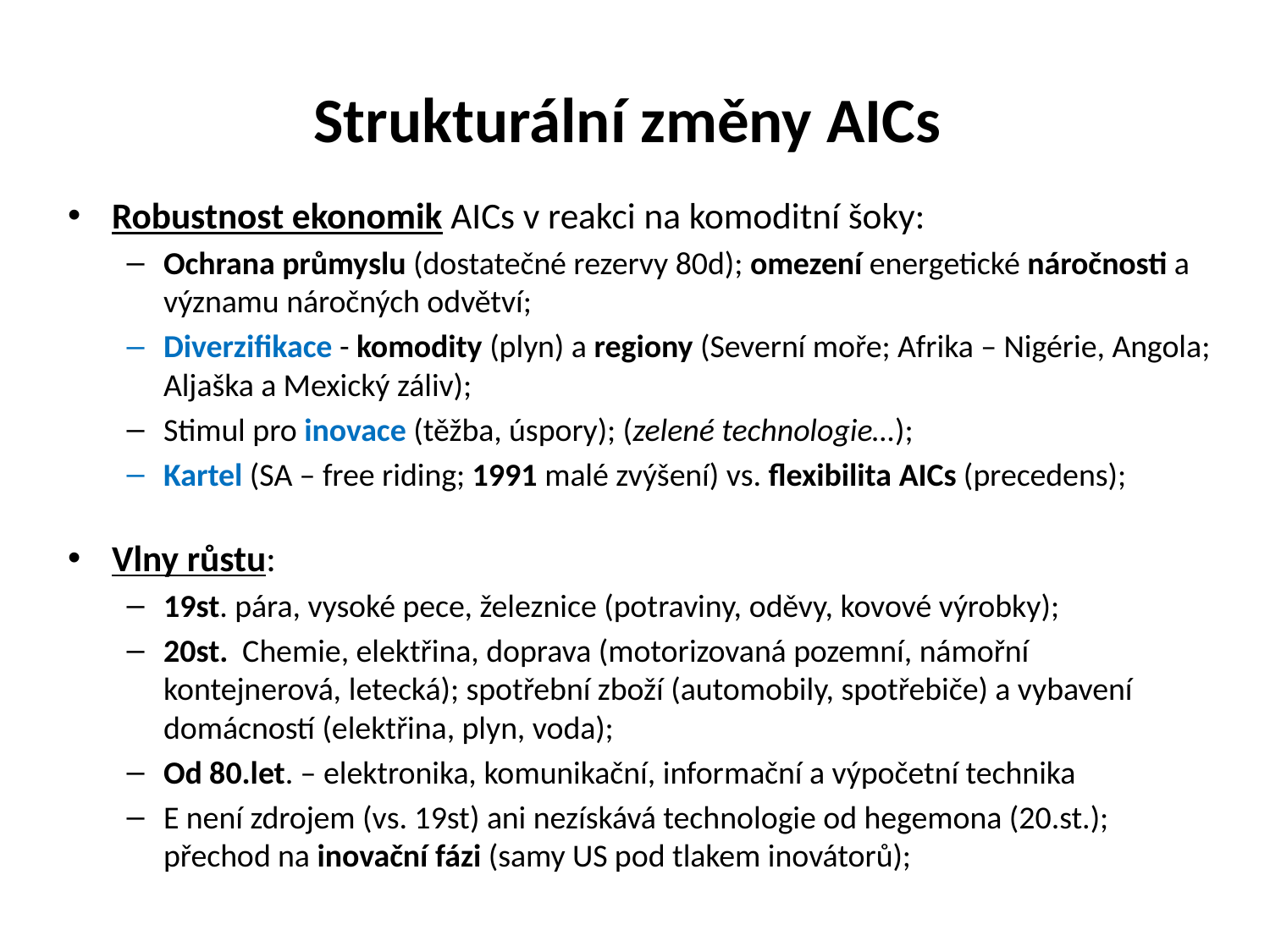

# Strukturální změny AICs
Robustnost ekonomik AICs v reakci na komoditní šoky:
Ochrana průmyslu (dostatečné rezervy 80d); omezení energetické náročnosti a významu náročných odvětví;
Diverzifikace - komodity (plyn) a regiony (Severní moře; Afrika – Nigérie, Angola; Aljaška a Mexický záliv);
Stimul pro inovace (těžba, úspory); (zelené technologie…);
Kartel (SA – free riding; 1991 malé zvýšení) vs. flexibilita AICs (precedens);

Vlny růstu:
19st. pára, vysoké pece, železnice (potraviny, oděvy, kovové výrobky);
20st.  Chemie, elektřina, doprava (motorizovaná pozemní, námořní kontejnerová, letecká); spotřební zboží (automobily, spotřebiče) a vybavení domácností (elektřina, plyn, voda);
Od 80.let. – elektronika, komunikační, informační a výpočetní technika
E není zdrojem (vs. 19st) ani nezískává technologie od hegemona (20.st.); přechod na inovační fázi (samy US pod tlakem inovátorů);